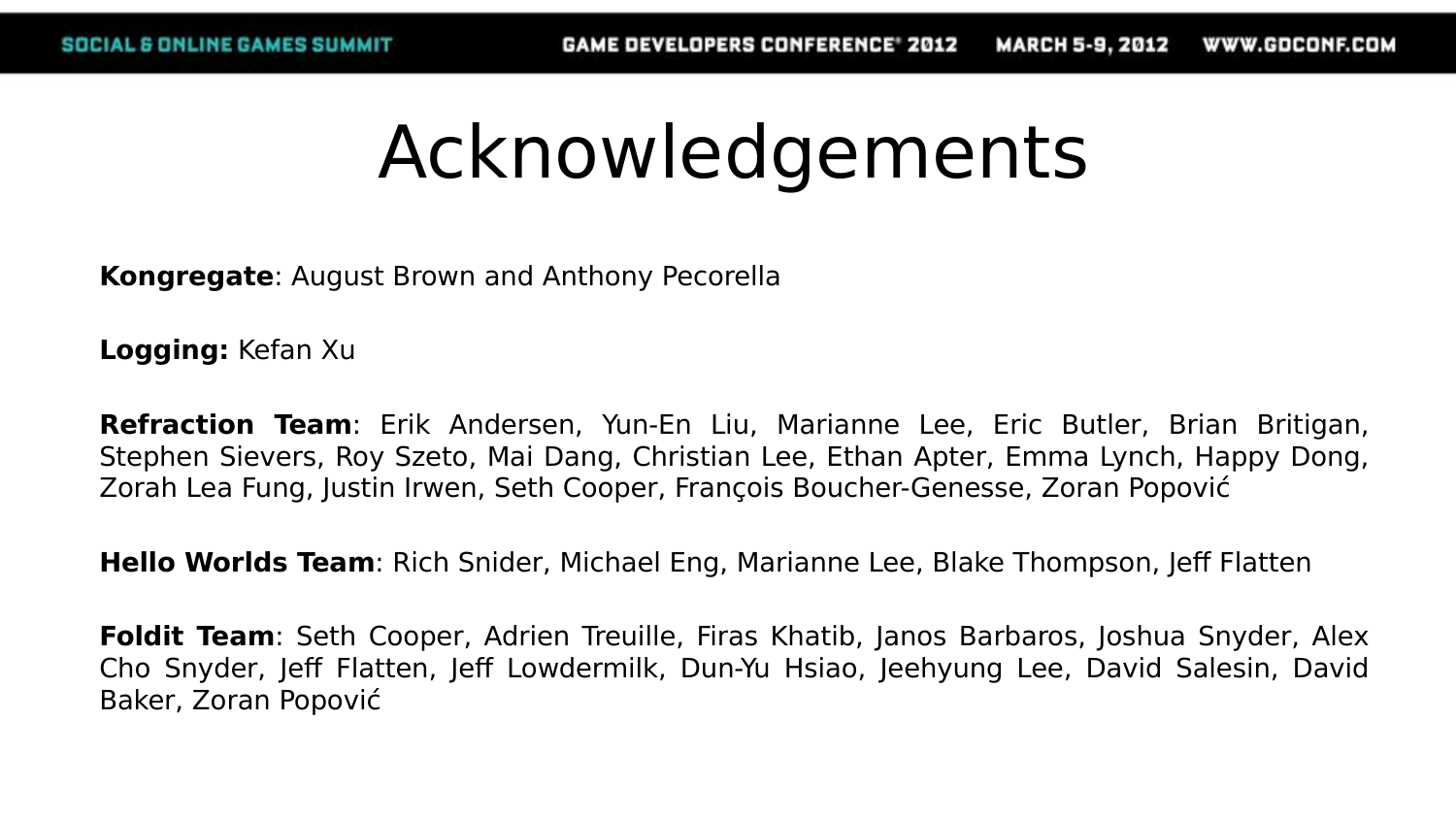

# Acknowledgements
Kongregate: August Brown and Anthony Pecorella

Logging: Kefan Xu

Refraction Team: Erik Andersen, Yun-En Liu, Marianne Lee, Eric Butler, Brian Britigan, Stephen Sievers, Roy Szeto, Mai Dang, Christian Lee, Ethan Apter, Emma Lynch, Happy Dong, Zorah Lea Fung, Justin Irwen, Seth Cooper, François Boucher-Genesse, Zoran Popović

Hello Worlds Team: Rich Snider, Michael Eng, Marianne Lee, Blake Thompson, Jeff Flatten

Foldit Team: Seth Cooper, Adrien Treuille, Firas Khatib, Janos Barbaros, Joshua Snyder, Alex Cho Snyder, Jeff Flatten, Jeff Lowdermilk, Dun-Yu Hsiao, Jeehyung Lee, David Salesin, David Baker, Zoran Popović